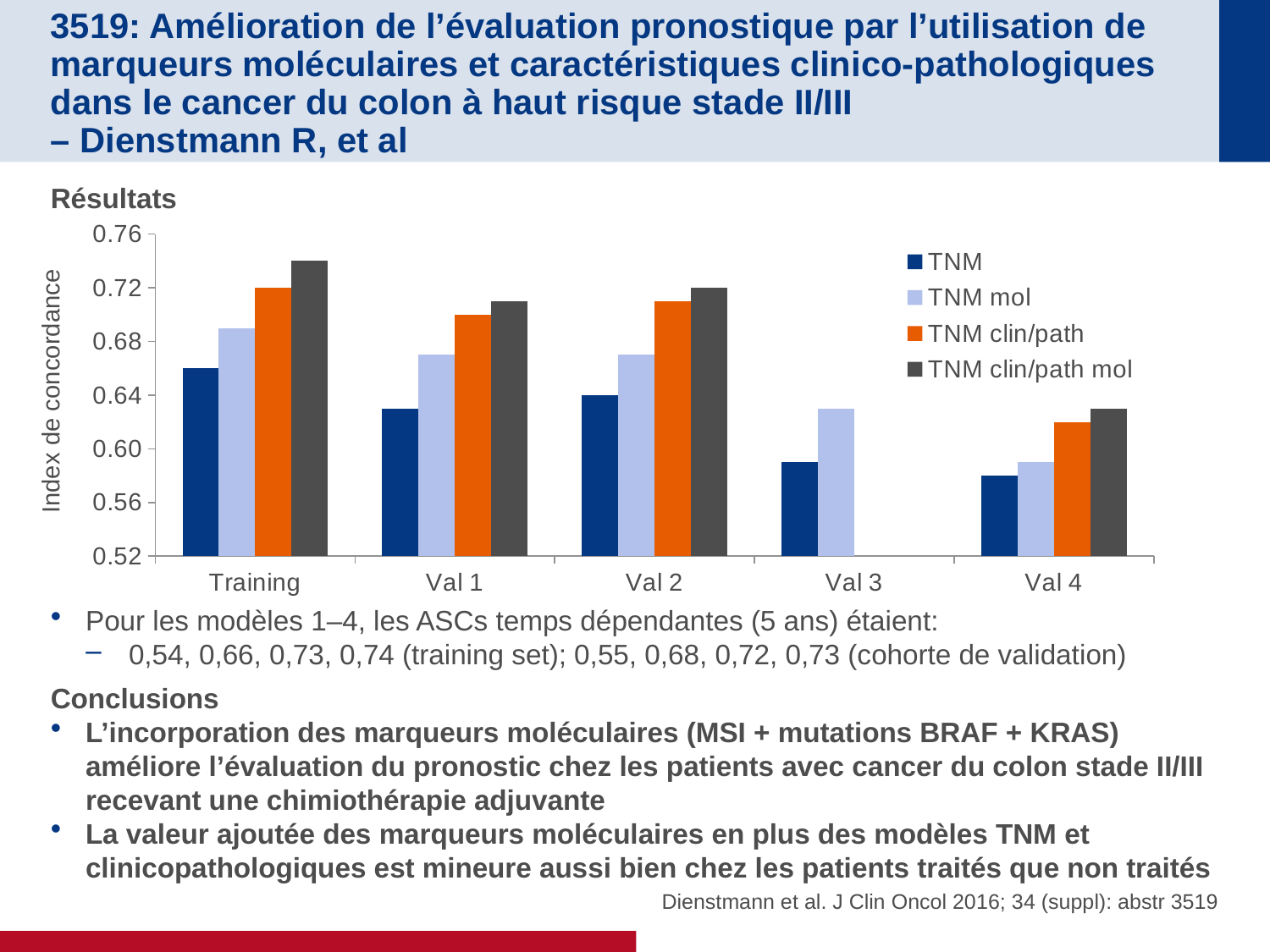

# 3519: Amélioration de l’évaluation pronostique par l’utilisation de marqueurs moléculaires et caractéristiques clinico-pathologiques dans le cancer du colon à haut risque stade II/III – Dienstmann R, et al
Résultats

Pour les modèles 1–4, les ASCs temps dépendantes (5 ans) étaient:
0,54, 0,66, 0,73, 0,74 (training set); 0,55, 0,68, 0,72, 0,73 (cohorte de validation)
Conclusions
L’incorporation des marqueurs moléculaires (MSI + mutations BRAF + KRAS) améliore l’évaluation du pronostic chez les patients avec cancer du colon stade II/III recevant une chimiothérapie adjuvante
La valeur ajoutée des marqueurs moléculaires en plus des modèles TNM et clinicopathologiques est mineure aussi bien chez les patients traités que non traités

### Chart

| Category | TNM | TNM mol | TNM clin/path | TNM clin/path mol |
|---|---|---|---|---|
| Training | 0.66 | 0.69 | 0.72 | 0.74 |
| Val 1 | 0.63 | 0.67 | 0.7 | 0.71 |
| Val 2 | 0.64 | 0.67 | 0.71 | 0.72 |
| Val 3 | 0.59 | 0.63 | 0.0 | 0.0 |
| Val 4 | 0.58 | 0.59 | 0.62 | 0.63 |
Index de concordance
Dienstmann et al. J Clin Oncol 2016; 34 (suppl): abstr 3519